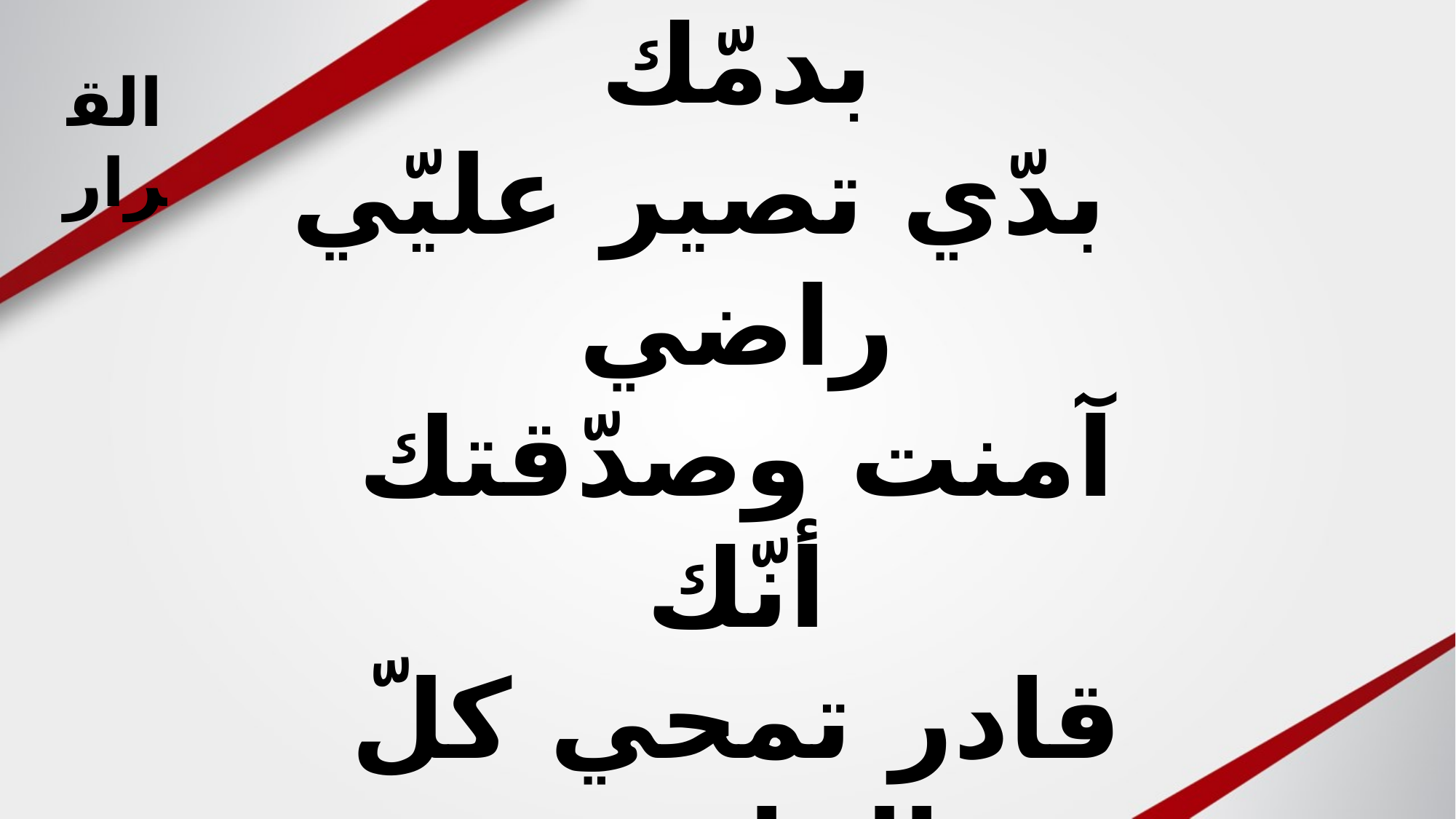

القرار
# راجعلك غسِّلني بدمّك   بدّي تصير عليّي راضي آمنت وصدّقتك أنّك قادر تمحي كلّ الماضي